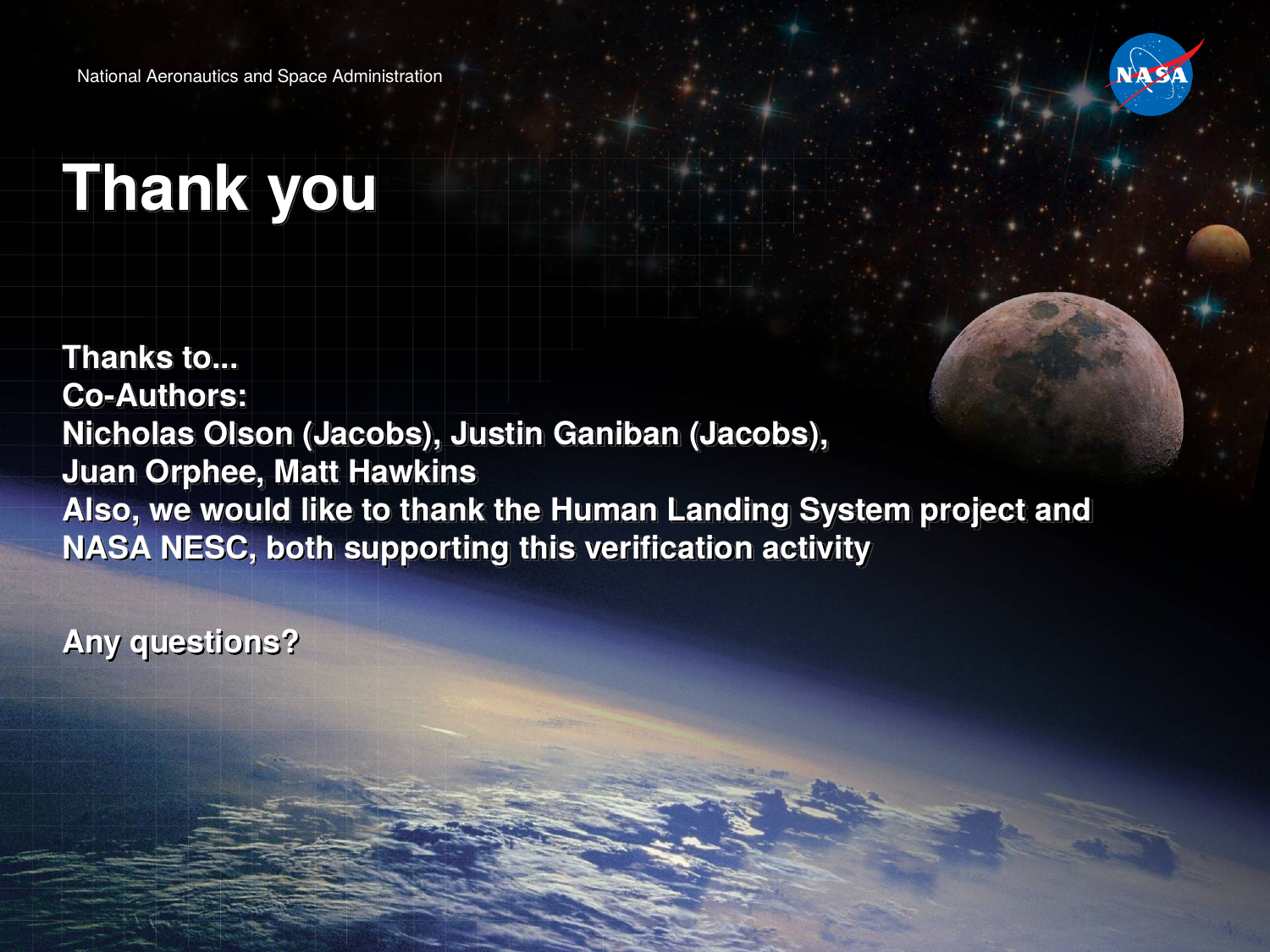

# Thank you Thanks to... Co-Authors: Nicholas Olson (Jacobs), Justin Ganiban (Jacobs), Juan Orphee, Matt Hawkins Also, we would like to thank the Human Landing System project and NASA NESC, both supporting this verification activity
Any questions?